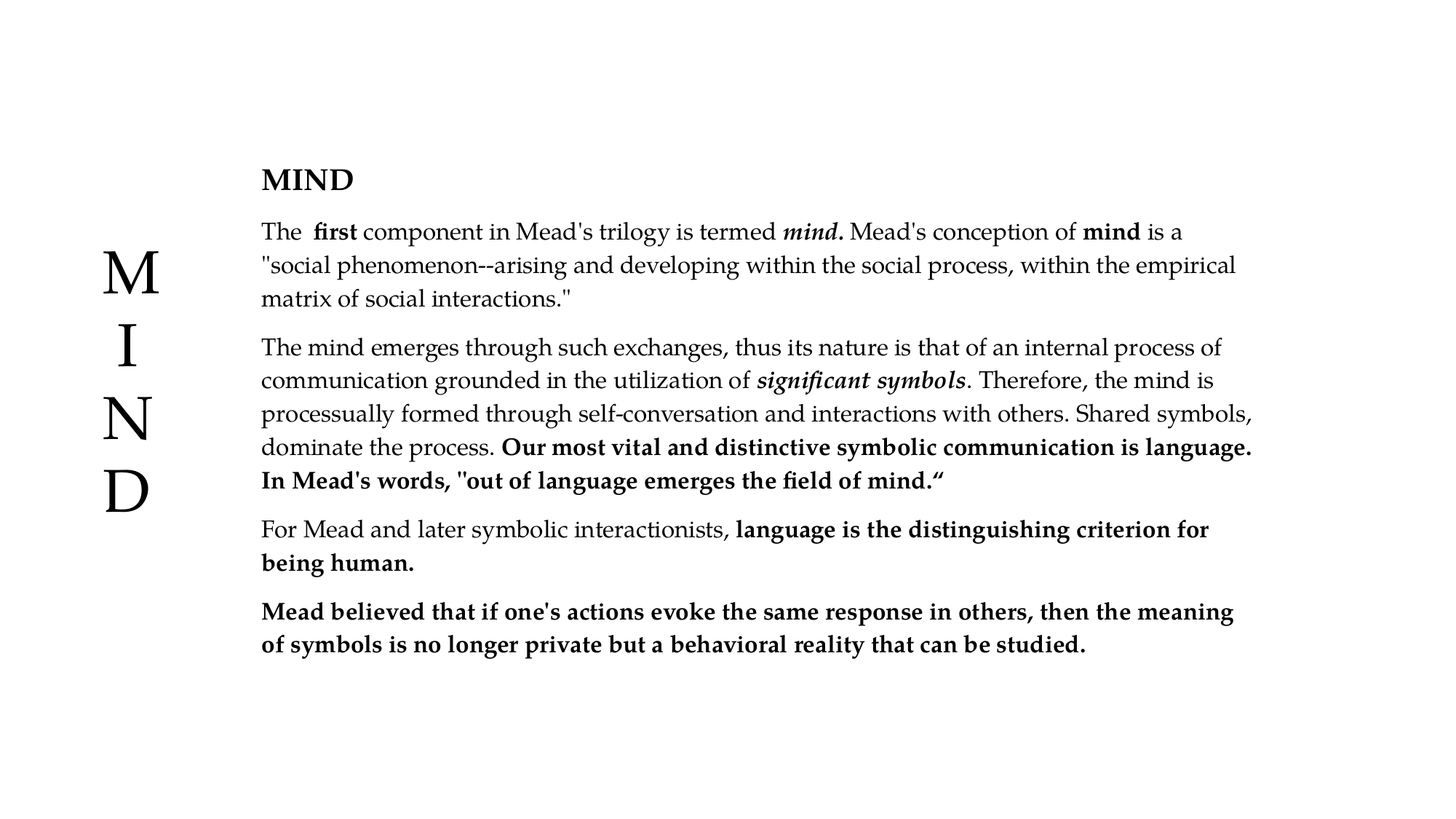

MIND
The  first component in Mead's trilogy is termed mind. Mead's conception of mind is a "social phenomenon--arising and developing within the social process, within the empirical matrix of social interactions."
The mind emerges through such exchanges, thus its nature is that of an internal process of communication grounded in the utilization of significant symbols. Therefore, the mind is processually formed through self-conversation and interactions with others. Shared symbols, dominate the process. Our most vital and distinctive symbolic communication is language. In Mead's words, "out of language emerges the field of mind.“
For Mead and later symbolic interactionists, language is the distinguishing criterion for being human.
Mead believed that if one's actions evoke the same response in others, then the meaning of symbols is no longer private but a behavioral reality that can be studied.
M
 I
N
D